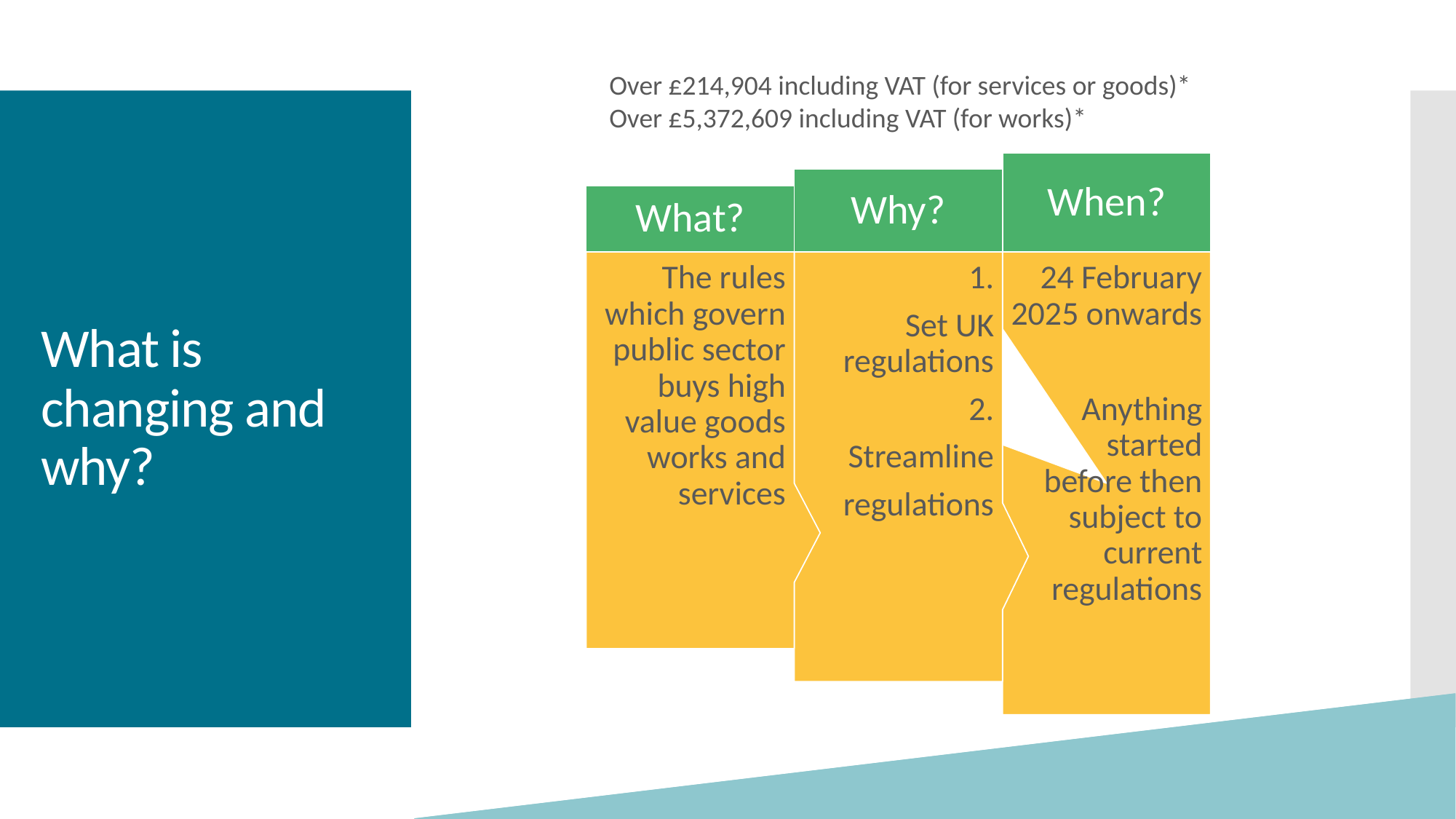

Over £214,904 including VAT (for services or goods)*
Over £5,372,609 including VAT (for works)*

# What is changing and why?
24 February 2025 onwards

Anything started before then subject to current regulations
When?
1.
Set UK regulations
2.
Streamline
regulations
Why?
The rules which govern public sector buys high value goods works and services
What?